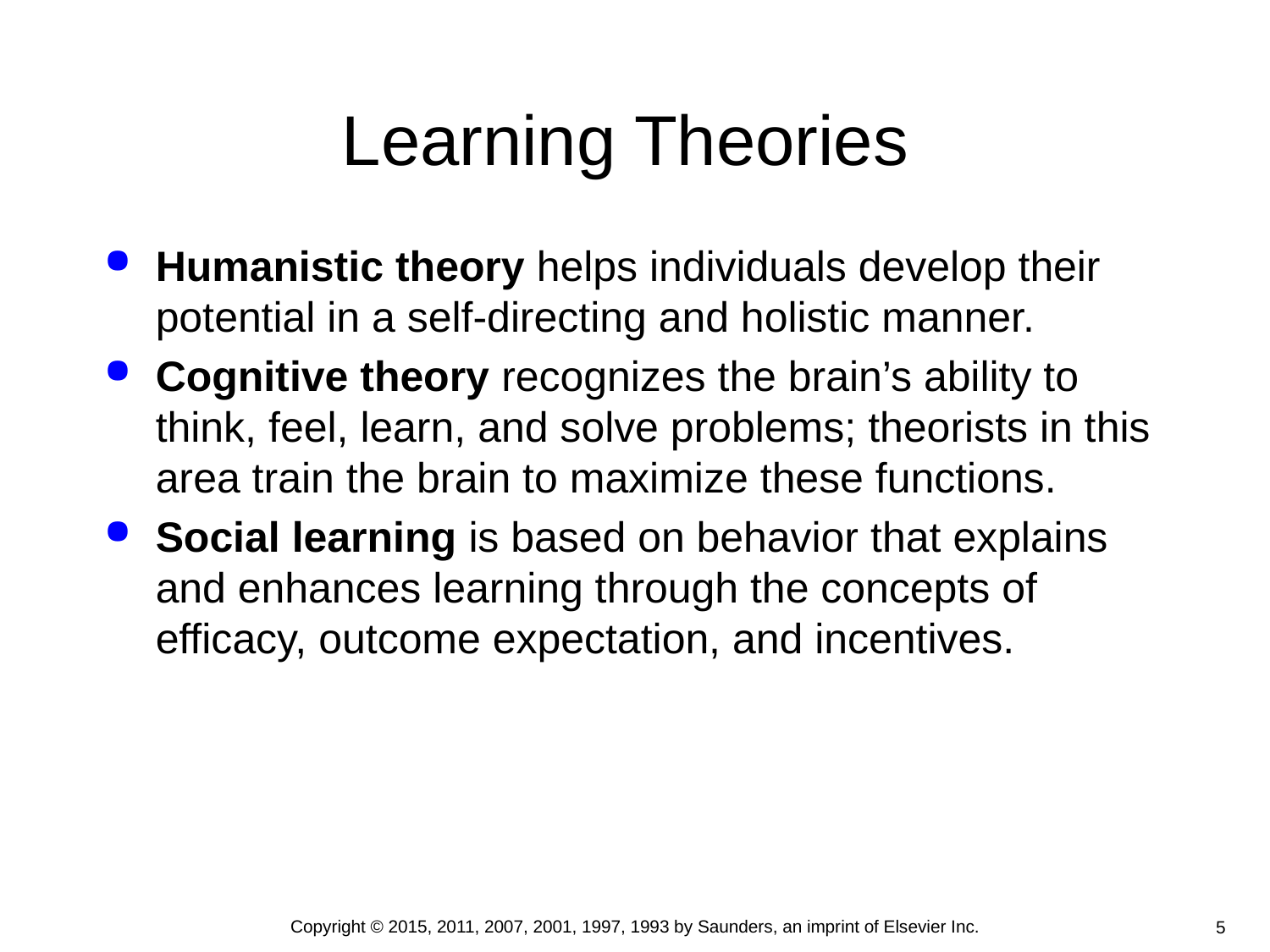

# Learning Theories
Humanistic theory helps individuals develop their potential in a self-directing and holistic manner.
Cognitive theory recognizes the brain’s ability to think, feel, learn, and solve problems; theorists in this area train the brain to maximize these functions.
Social learning is based on behavior that explains and enhances learning through the concepts of efficacy, outcome expectation, and incentives.
Copyright © 2015, 2011, 2007, 2001, 1997, 1993 by Saunders, an imprint of Elsevier Inc.
5